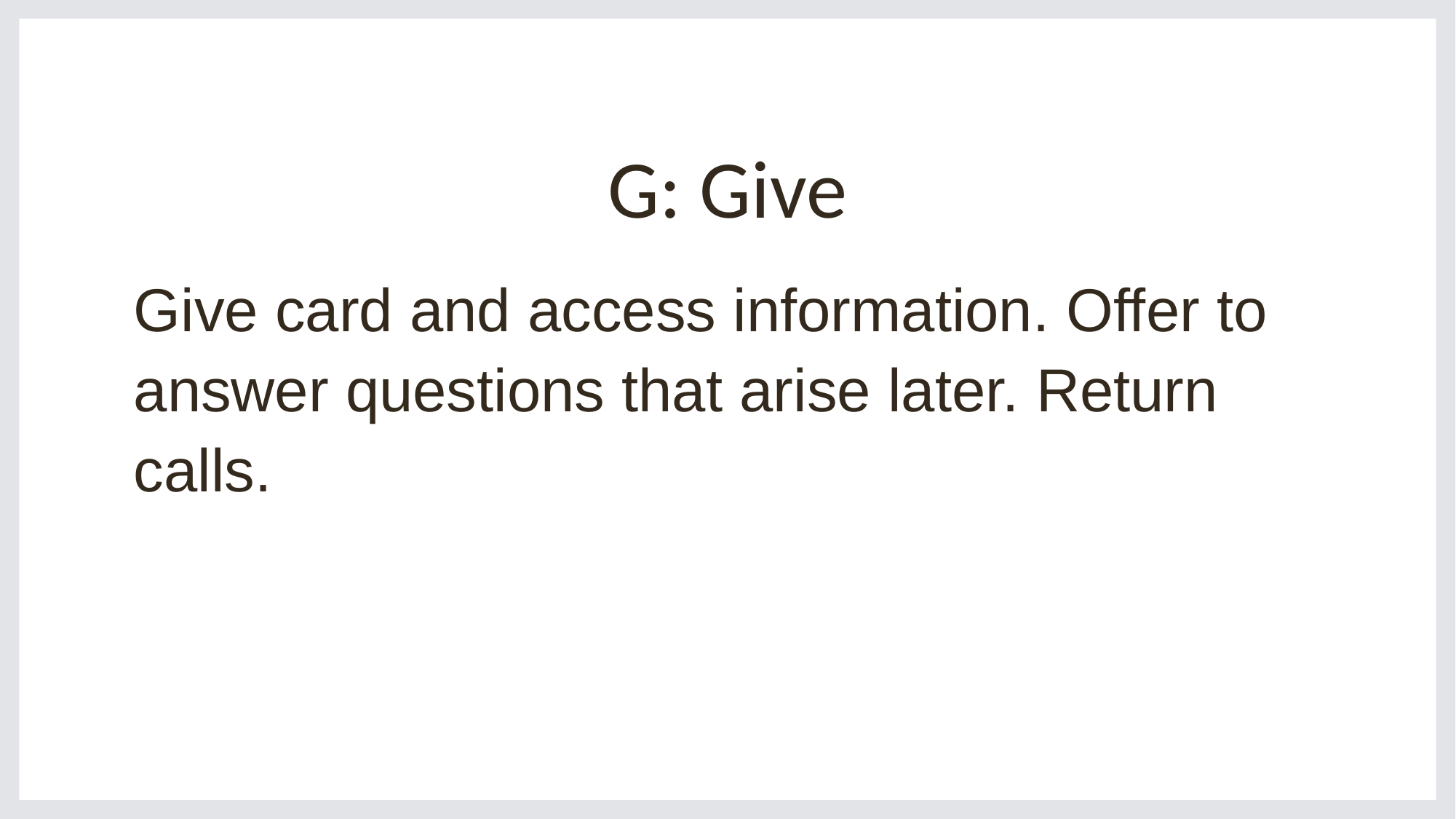

# G: Give
Give card and access information. Offer to answer questions that arise later. Return calls.